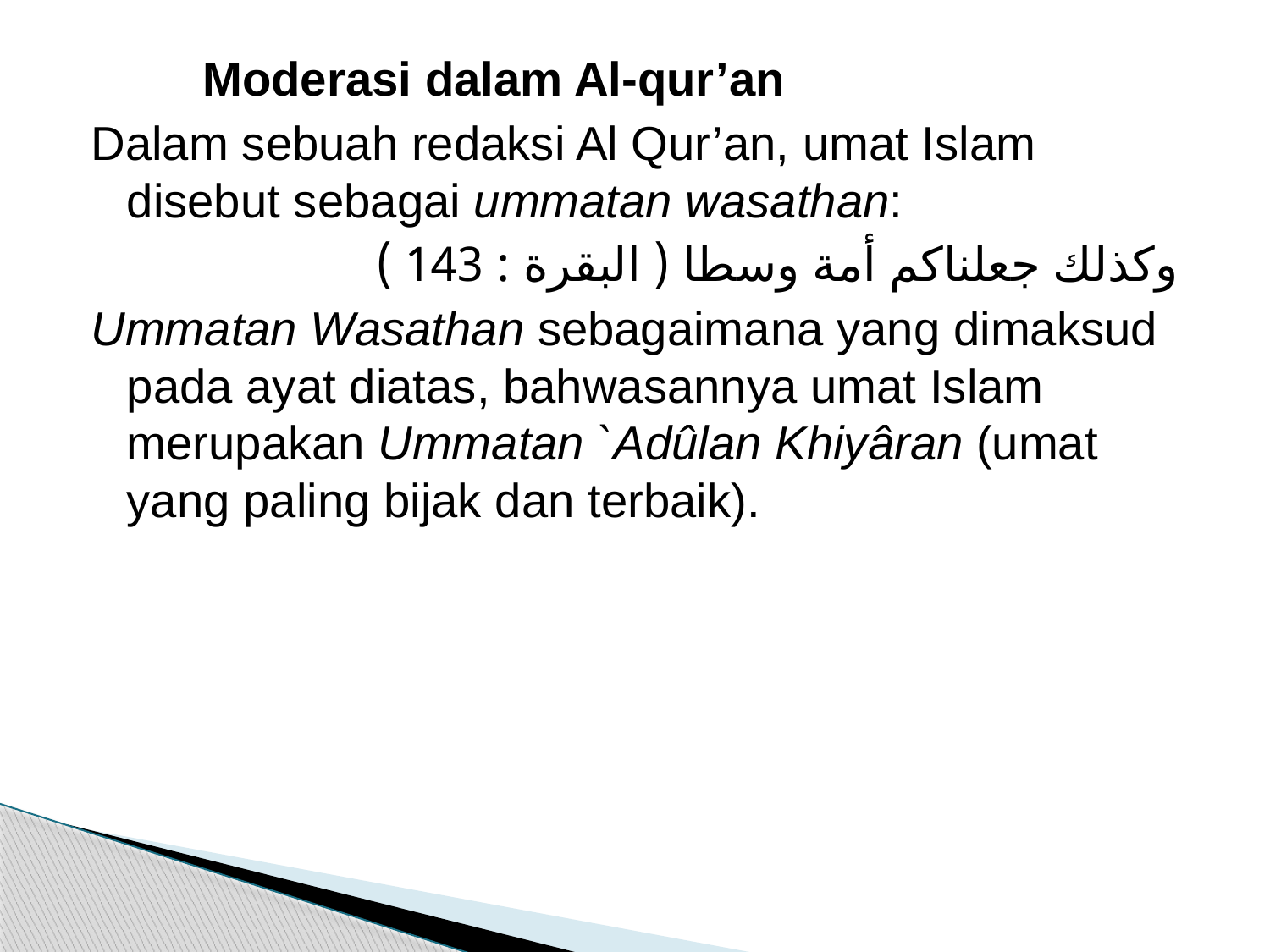

Moderasi dalam Al-qur’an
Dalam sebuah redaksi Al Qur’an, umat Islam disebut sebagai ummatan wasathan:
وكذلك جعلناكم أمة وسطا ( البقرة : 143 )
Ummatan Wasathan sebagaimana yang dimaksud pada ayat diatas, bahwasannya umat Islam merupakan Ummatan `Adûlan Khiyâran (umat yang paling bijak dan terbaik).